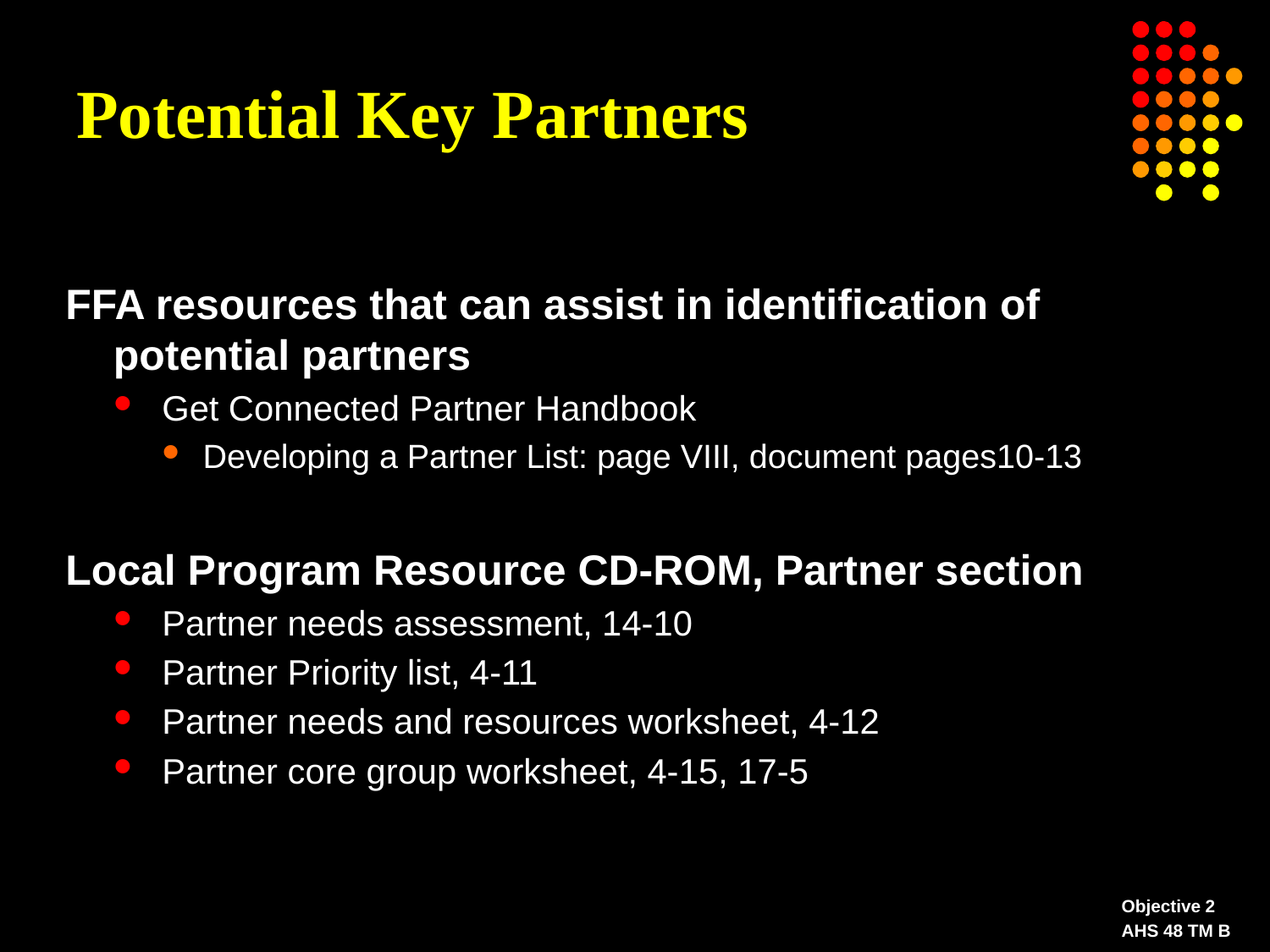

# Potential Key Partners

FFA resources that can assist in identification of potential partners
Get Connected Partner Handbook
Developing a Partner List: page VIII, document pages10-13

Local Program Resource CD-ROM, Partner section
Partner needs assessment, 14-10
Partner Priority list, 4-11
Partner needs and resources worksheet, 4-12
Partner core group worksheet, 4-15, 17-5
Objective 2
AHS 48 TM B